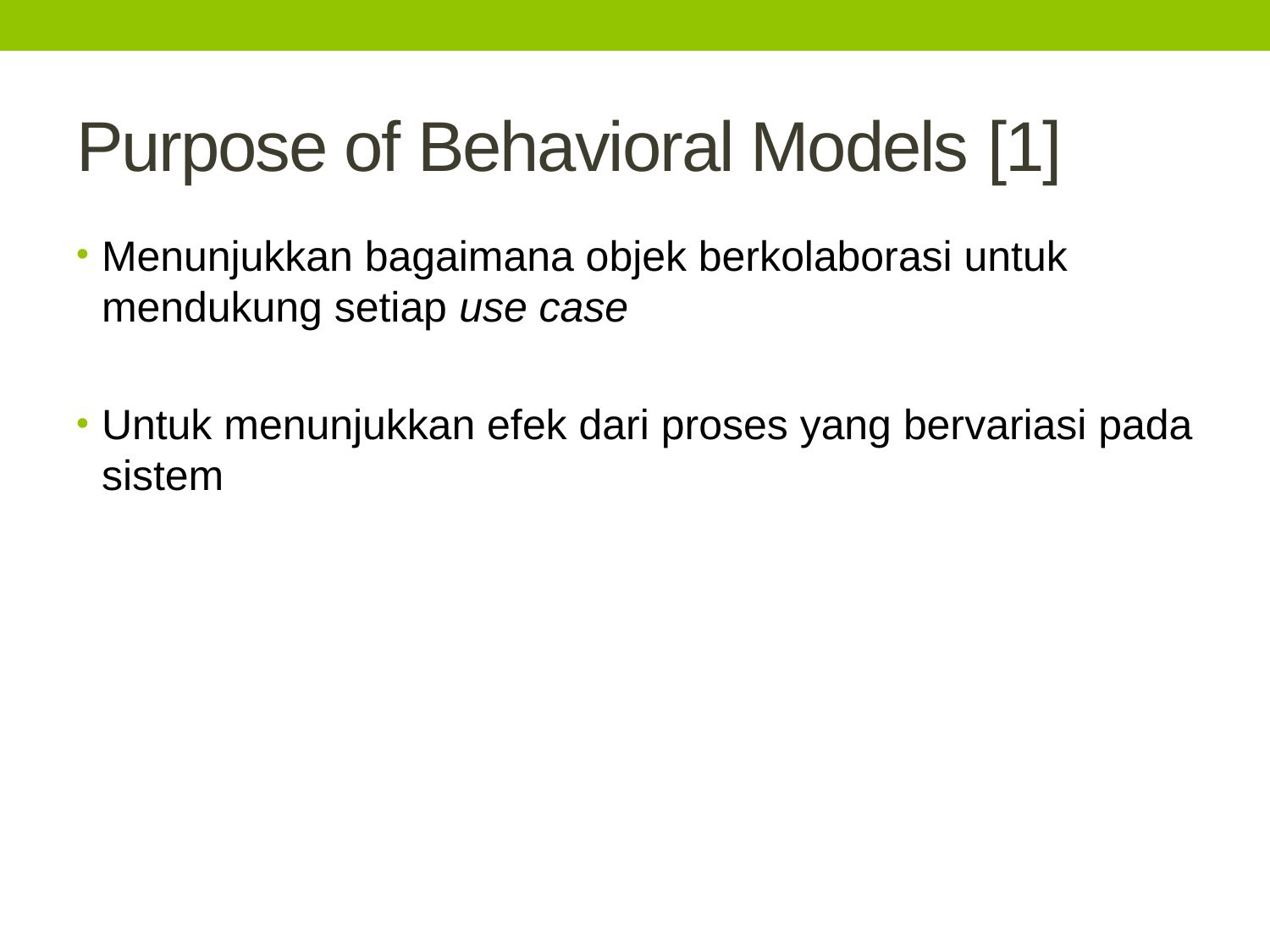

# Purpose of Behavioral Models [1]
Menunjukkan bagaimana objek berkolaborasi untuk mendukung setiap use case

Untuk menunjukkan efek dari proses yang bervariasi pada sistem